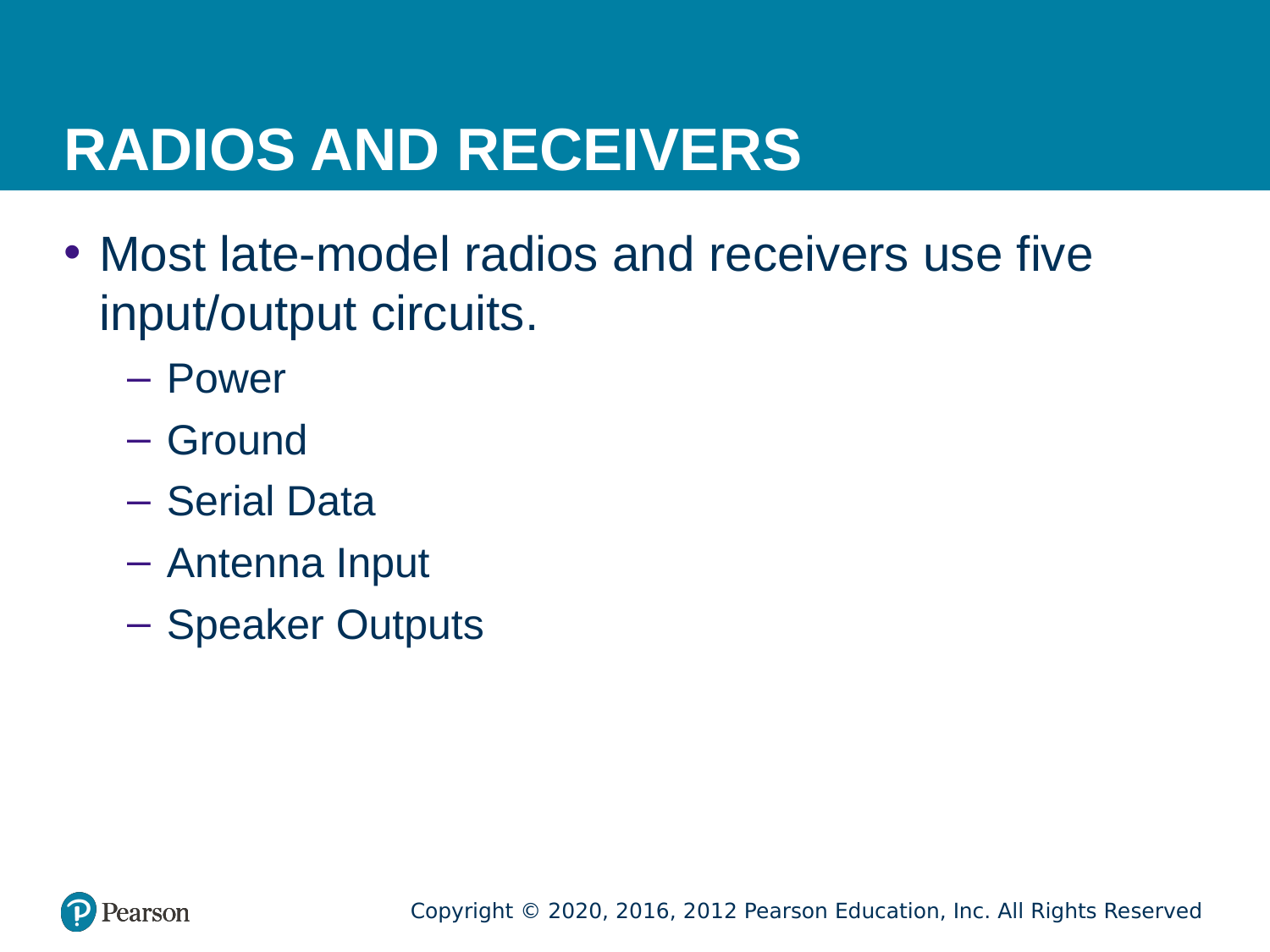

# RADIOS AND RECEIVERS
Most late-model radios and receivers use five input/output circuits.
Power
Ground
Serial Data
Antenna Input
Speaker Outputs